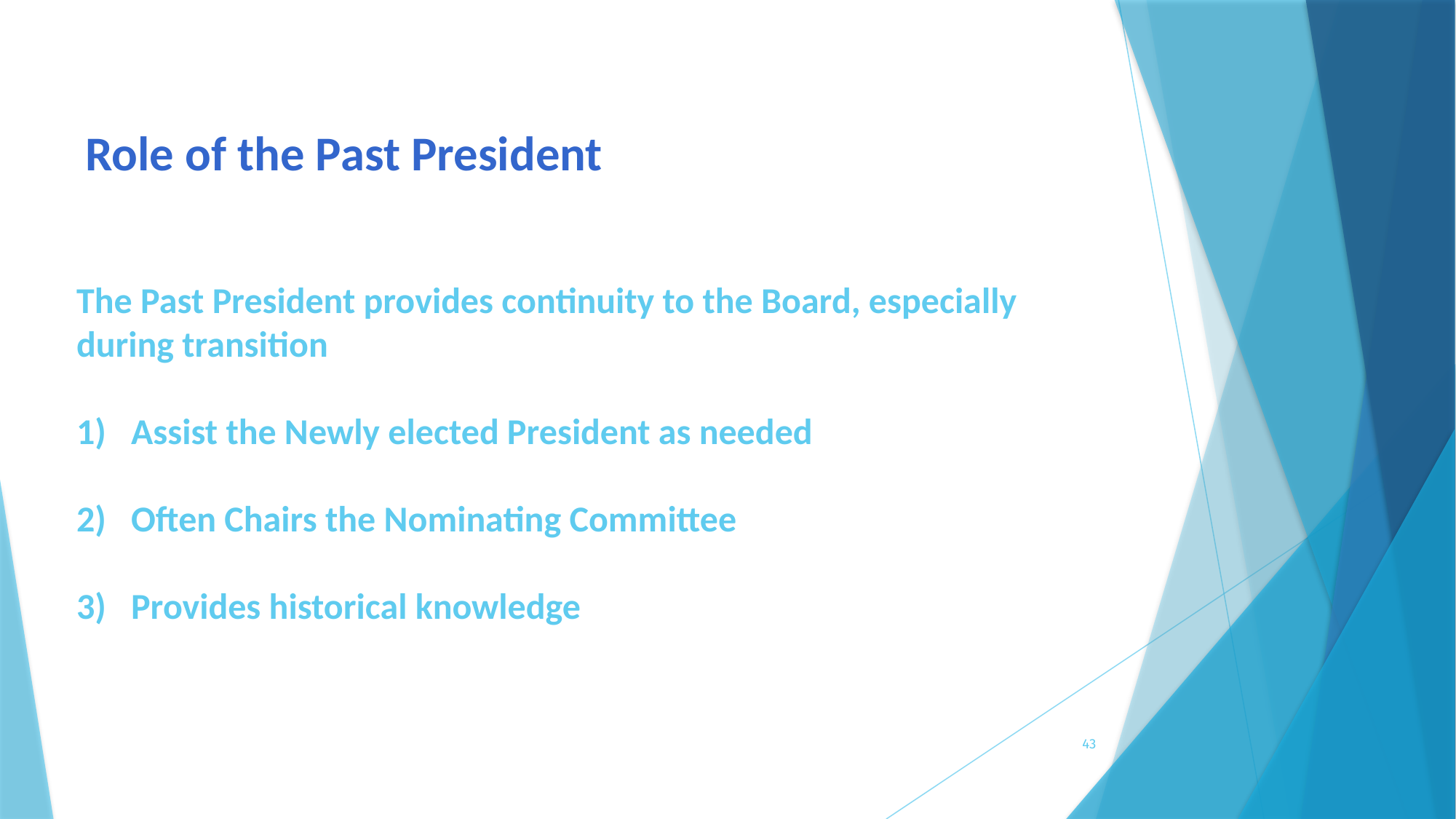

Role of the Past President
The Past President provides continuity to the Board, especially during transition

Assist the Newly elected President as needed
Often Chairs the Nominating Committee
Provides historical knowledge
43